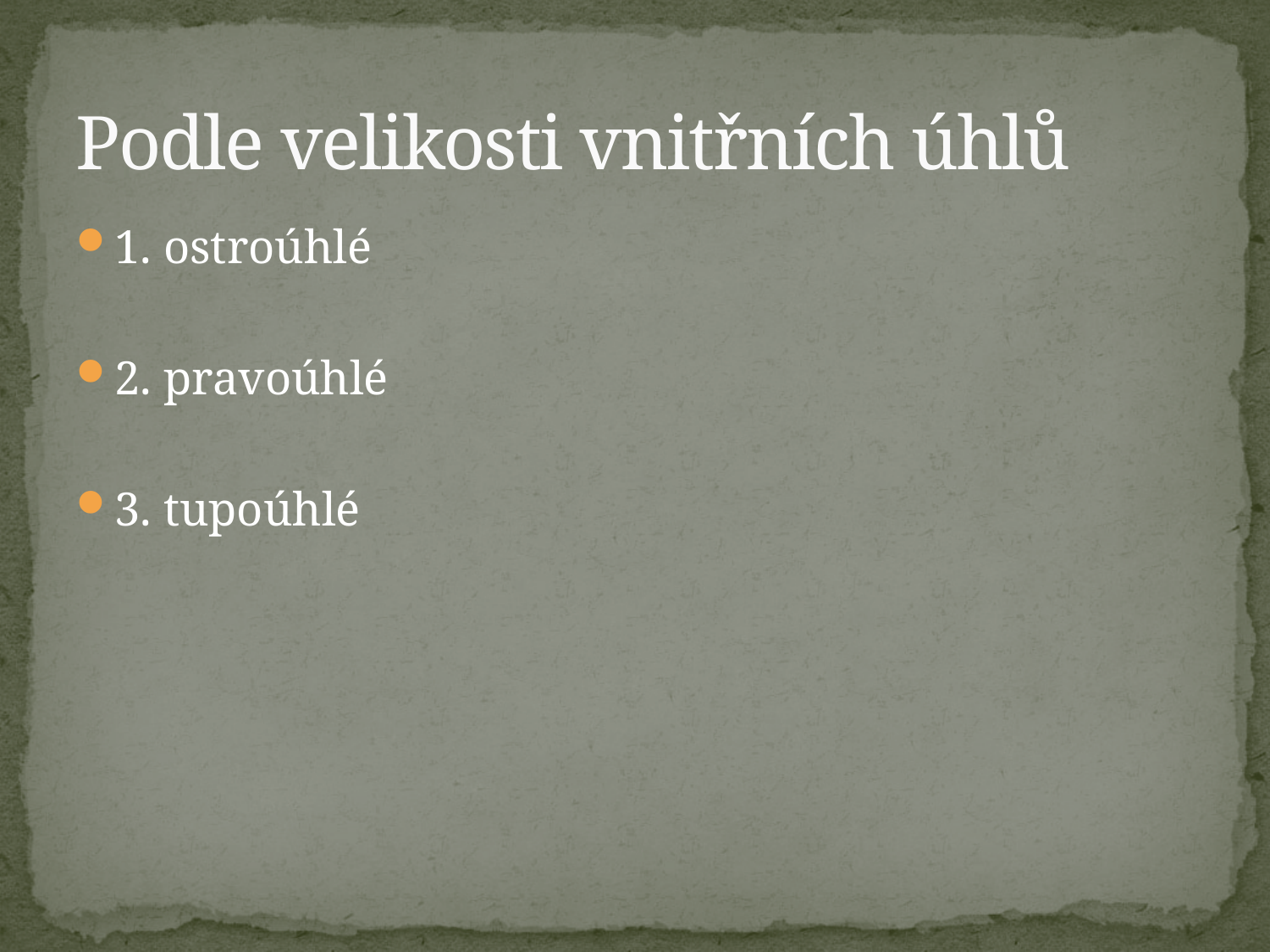

# Podle velikosti vnitřních úhlů
1. ostroúhlé

2. pravoúhlé

3. tupoúhlé